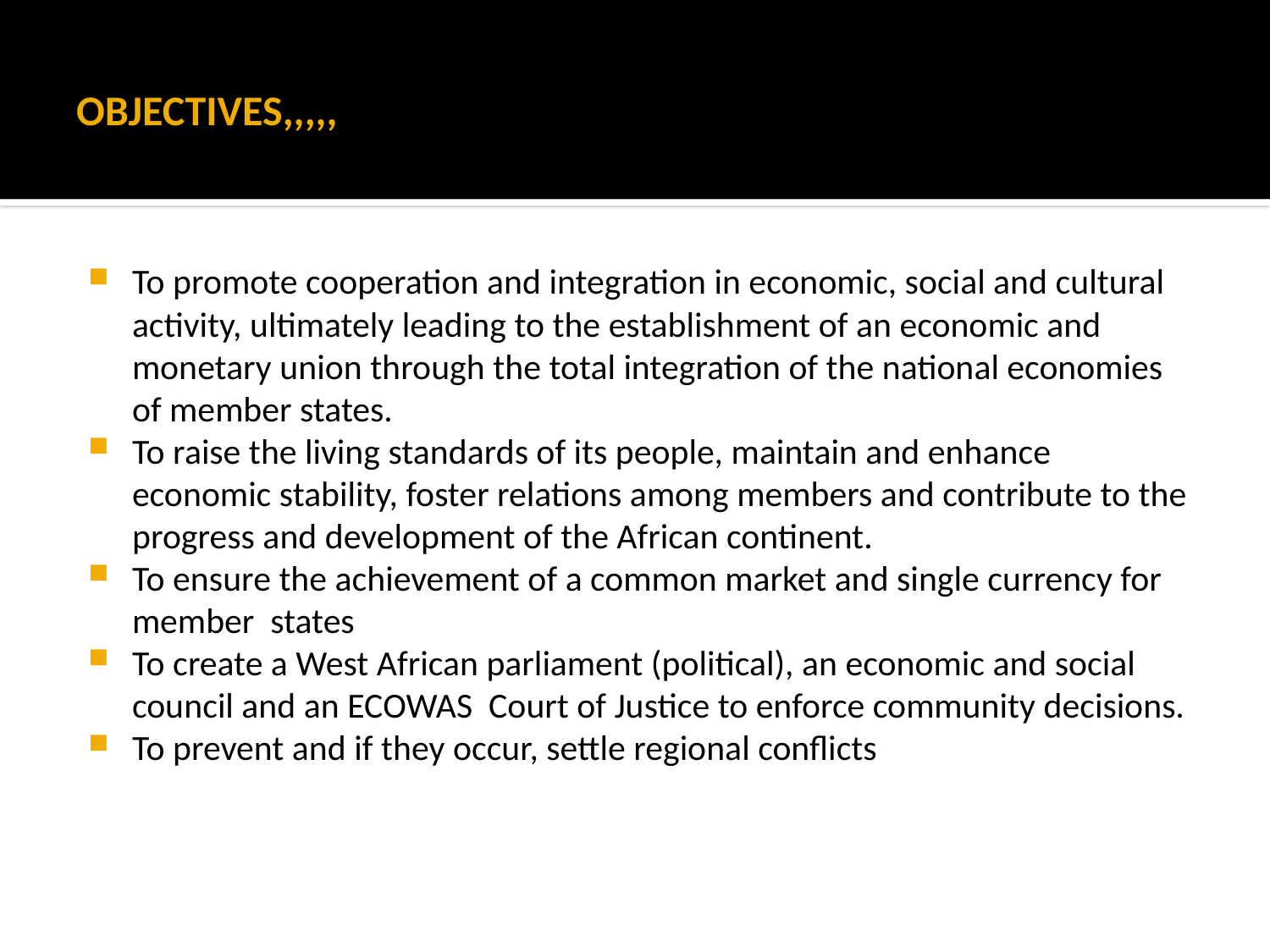

# OBJECTIVES,,,,,
To promote cooperation and integration in economic, social and cultural activity, ultimately leading to the establishment of an economic and monetary union through the total integration of the national economies of member states.
To raise the living standards of its people, maintain and enhance economic stability, foster relations among members and contribute to the progress and development of the African continent.
To ensure the achievement of a common market and single currency for member  states
To create a West African parliament (political), an economic and social council and an ECOWAS  Court of Justice to enforce community decisions.
To prevent and if they occur, settle regional conflicts